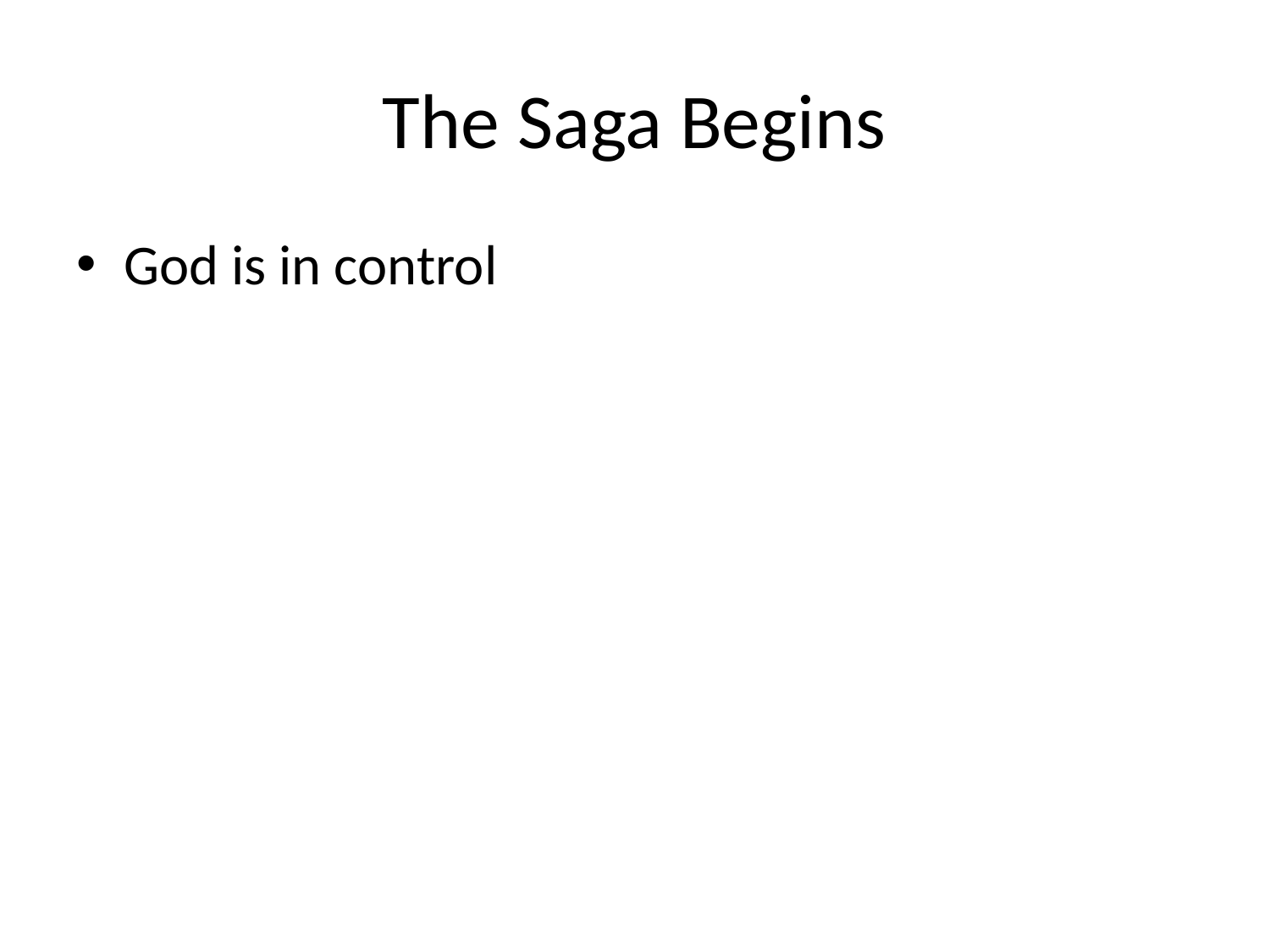

# The Saga Begins
God is in control